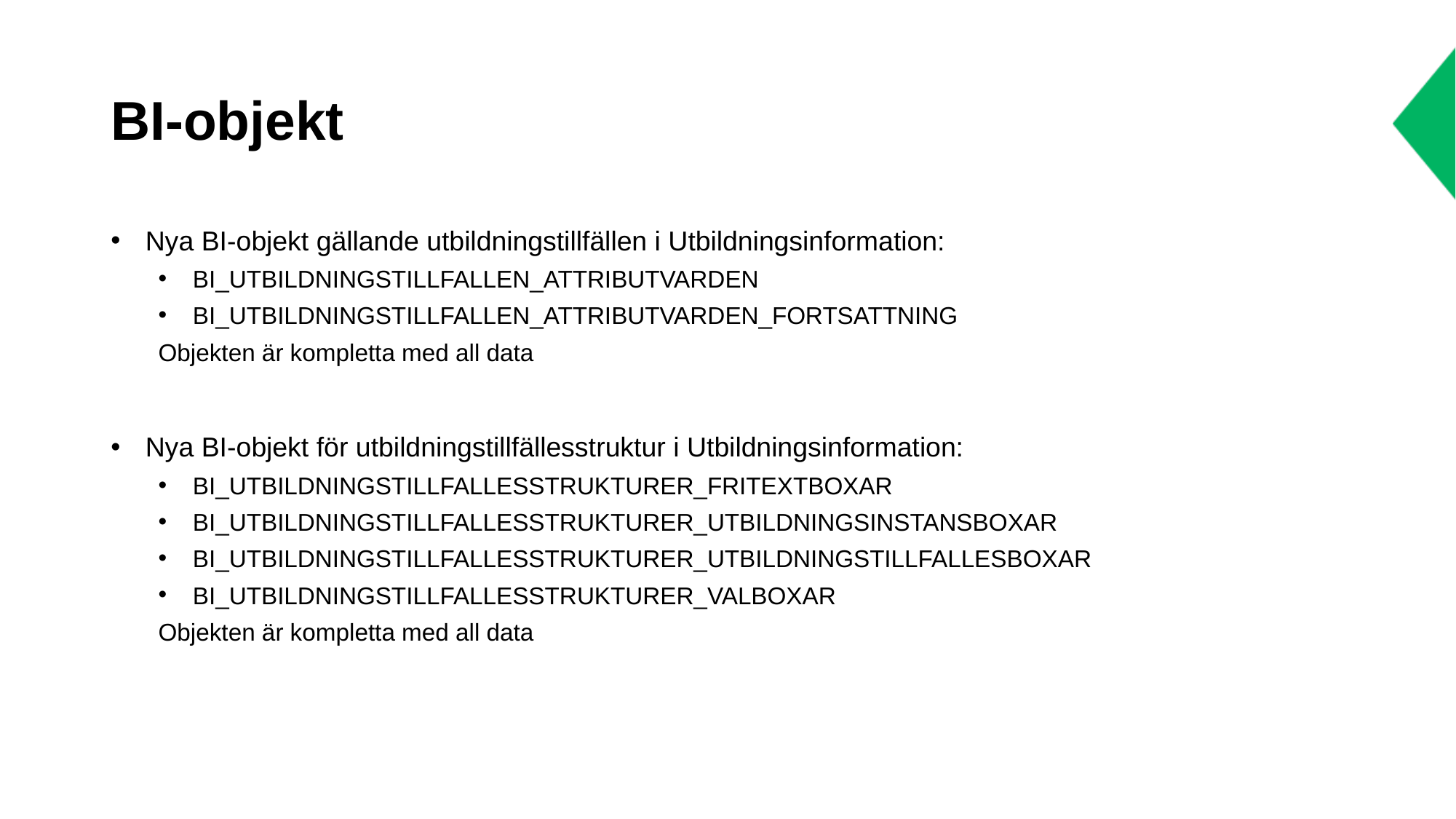

# BI-objekt
Nya BI-objekt gällande utbildningstillfällen i Utbildningsinformation:
BI_UTBILDNINGSTILLFALLEN_ATTRIBUTVARDEN
BI_UTBILDNINGSTILLFALLEN_ATTRIBUTVARDEN_FORTSATTNING
Objekten är kompletta med all data

Nya BI-objekt för utbildningstillfällesstruktur i Utbildningsinformation:
BI_UTBILDNINGSTILLFALLESSTRUKTURER_FRITEXTBOXAR
BI_UTBILDNINGSTILLFALLESSTRUKTURER_UTBILDNINGSINSTANSBOXAR
BI_UTBILDNINGSTILLFALLESSTRUKTURER_UTBILDNINGSTILLFALLESBOXAR
BI_UTBILDNINGSTILLFALLESSTRUKTURER_VALBOXAR
Objekten är kompletta med all data